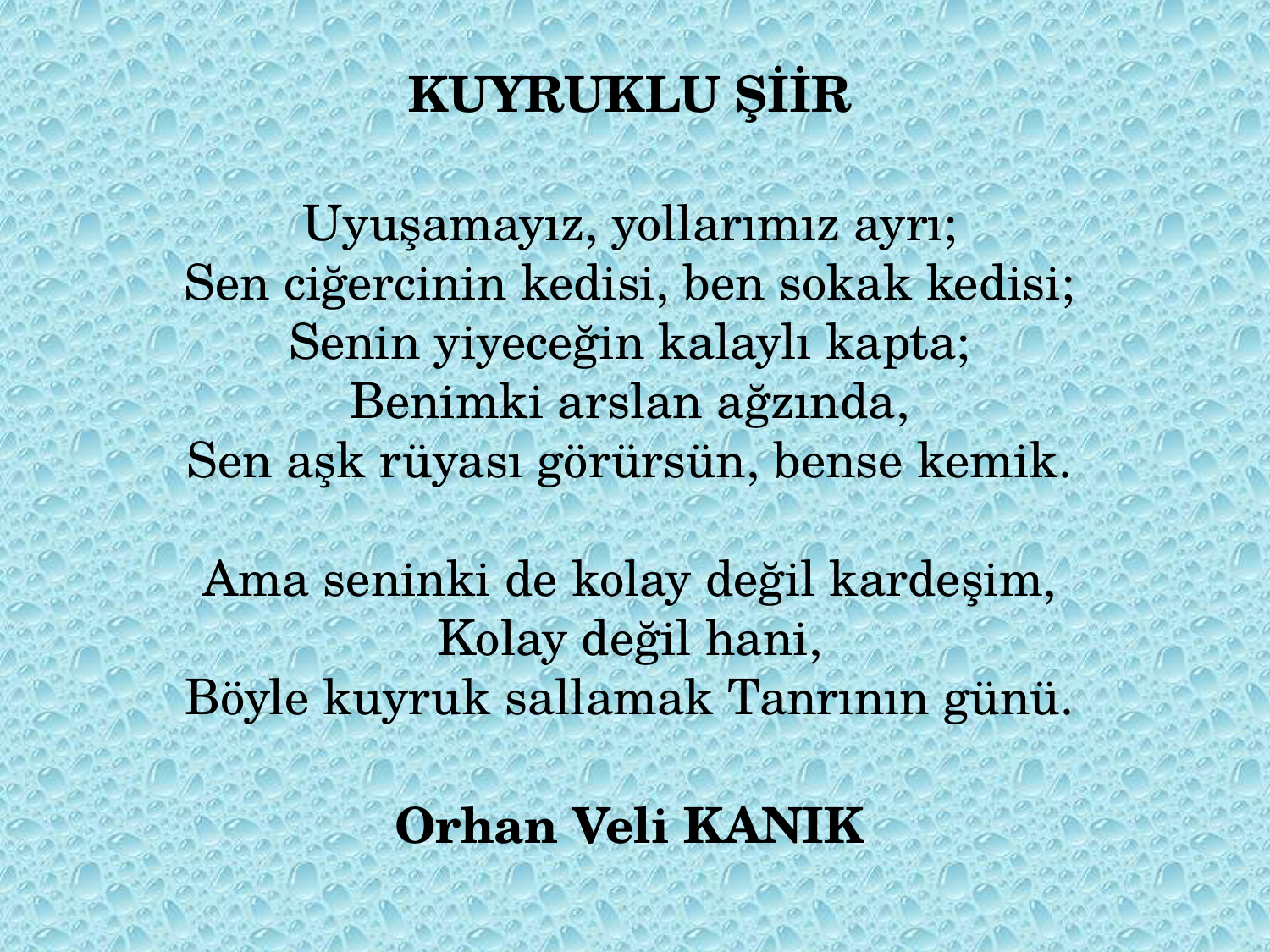

KUYRUKLU ŞİİR
Uyuşamayız, yollarımız ayrı;
Sen ciğercinin kedisi, ben sokak kedisi;
Senin yiyeceğin kalaylı kapta;
Benimki arslan ağzında,
Sen aşk rüyası görürsün, bense kemik.
Ama seninki de kolay değil kardeşim,
Kolay değil hani,
Böyle kuyruk sallamak Tanrının günü.
Orhan Veli KANIK